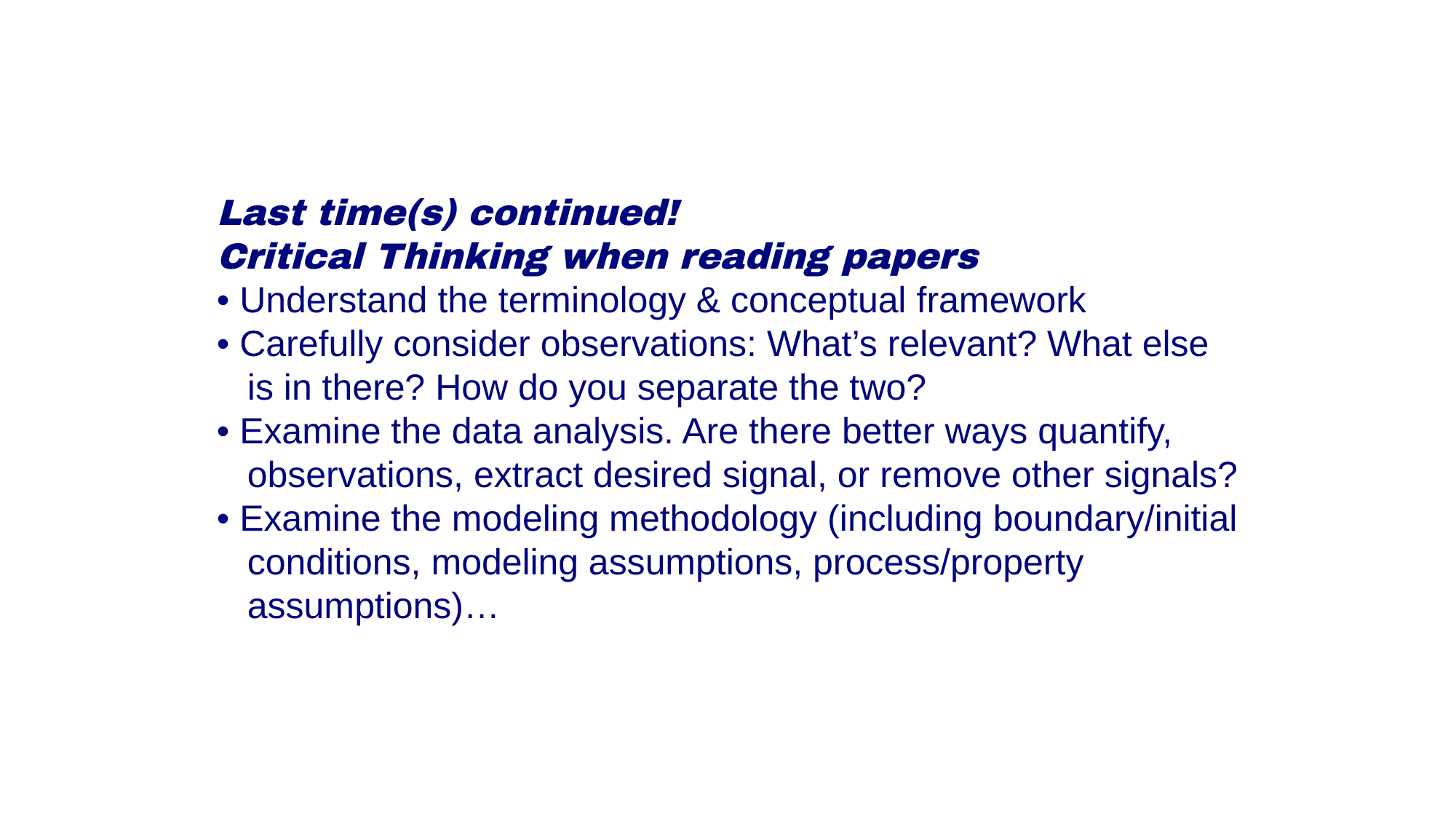

Last time(s) continued!
Critical Thinking when reading papers
• Understand the terminology & conceptual framework
• Carefully consider observations: What’s relevant? What else
   is in there? How do you separate the two?
• Examine the data analysis. Are there better ways quantify,
   observations, extract desired signal, or remove other signals?
• Examine the modeling methodology (including boundary/initial
   conditions, modeling assumptions, process/property
   assumptions)…